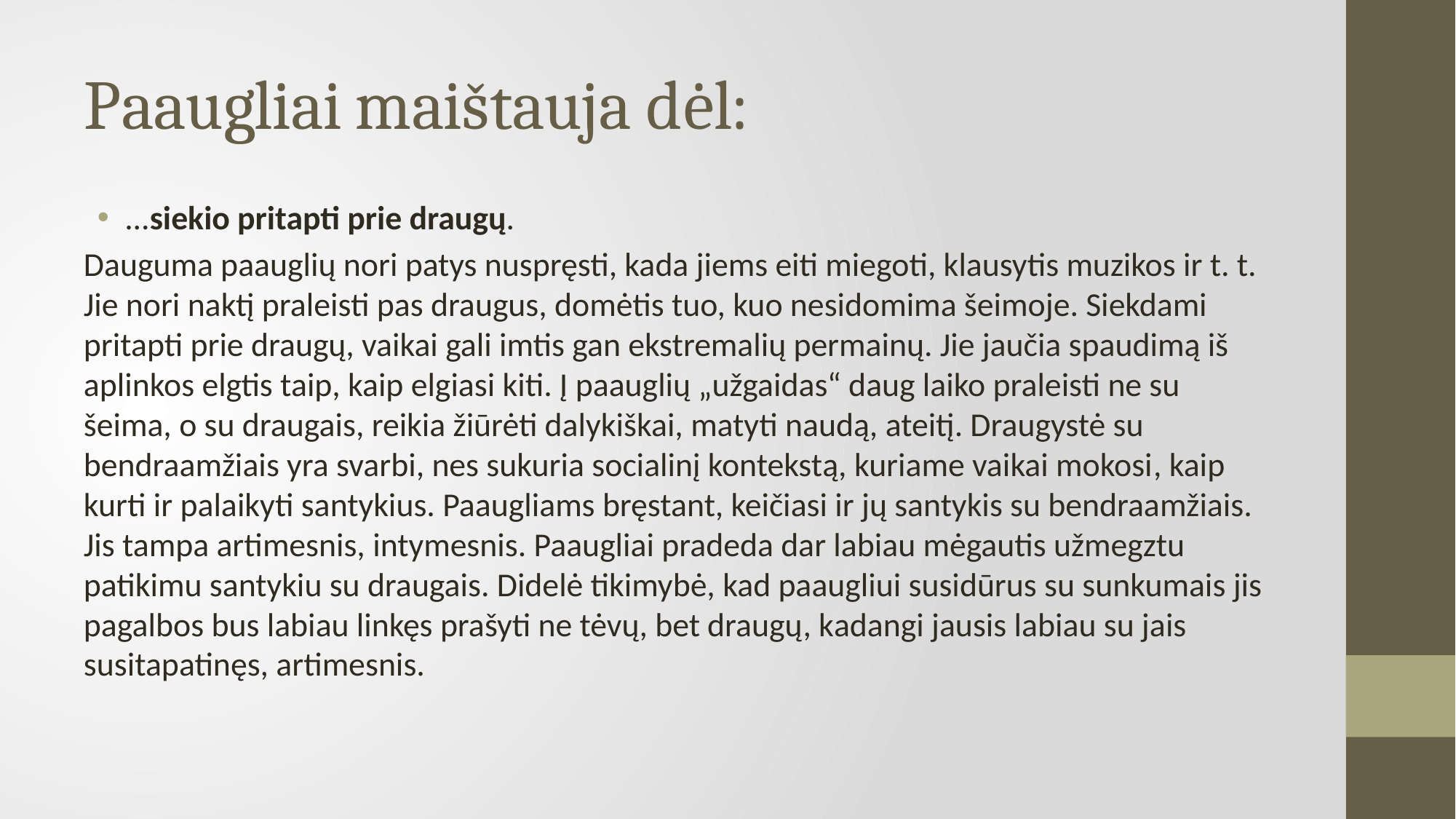

# Paaugliai maištauja dėl:
...siekio pritapti prie draugų.
Dauguma paauglių nori patys nuspręsti, kada jiems eiti miegoti, klausytis muzikos ir t. t. Jie nori naktį praleisti pas draugus, domėtis tuo, kuo nesidomima šeimoje. Siekdami pritapti prie draugų, vaikai gali imtis gan ekstremalių permainų. Jie jaučia spaudimą iš aplinkos elgtis taip, kaip elgiasi kiti. Į paauglių „užgaidas“ daug laiko praleisti ne su šeima, o su draugais, reikia žiūrėti dalykiškai, matyti naudą, ateitį. Draugystė su bendraamžiais yra svarbi, nes sukuria socialinį kontekstą, kuriame vaikai mokosi, kaip kurti ir palaikyti santykius. Paaugliams bręstant, keičiasi ir jų santykis su bendraamžiais. Jis tampa artimesnis, intymesnis. Paaugliai pradeda dar labiau mėgautis užmegztu patikimu santykiu su draugais. Didelė tikimybė, kad paaugliui susidūrus su sunkumais jis pagalbos bus labiau linkęs prašyti ne tėvų, bet draugų, kadangi jausis labiau su jais susitapatinęs, artimesnis.